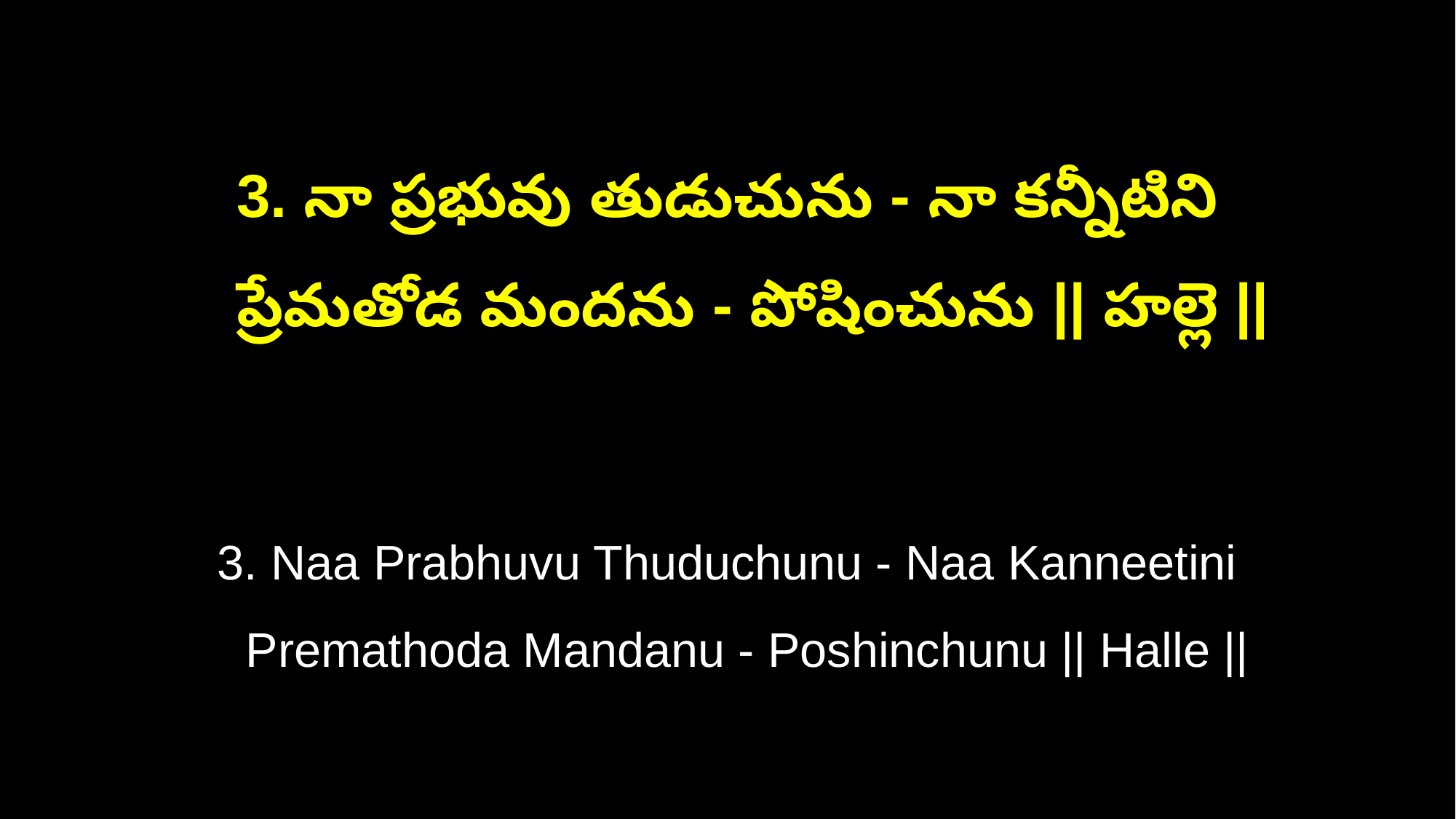

3. నా ప్రభువు తుడుచును - నా కన్నీటిని
   ప్రేమతోడ మందను - పోషించును || హల్లె ||
3. Naa Prabhuvu Thuduchunu - Naa Kanneetini
   Premathoda Mandanu - Poshinchunu || Halle ||